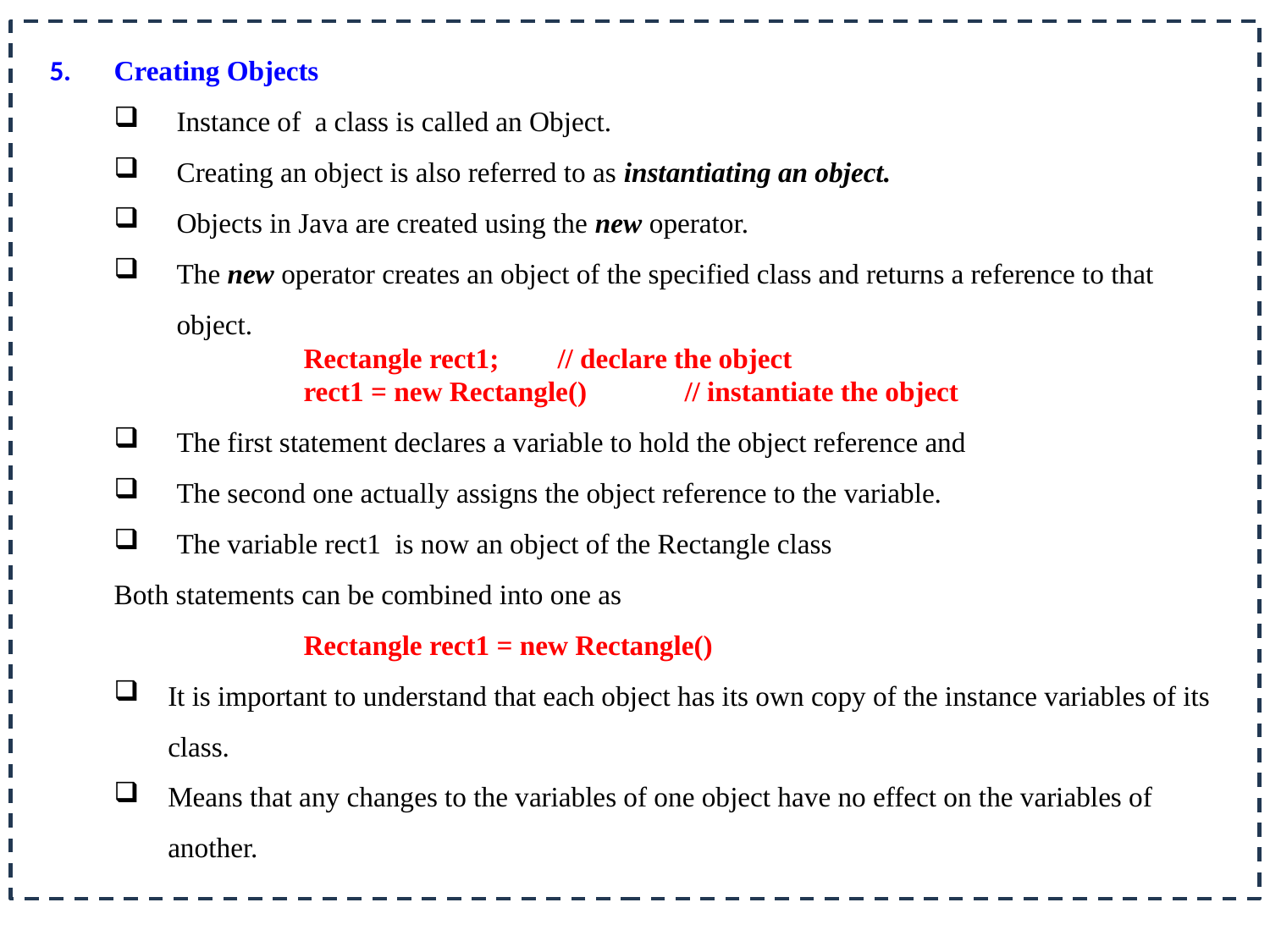

5.	Creating Objects
Instance of  a class is called an Object.
Creating an object is also referred to as instantiating an object.
Objects in Java are created using the new operator.
The new operator creates an object of the specified class and returns a reference to that object.
Rectangle rect1;	// declare the object
rect1 = new Rectangle()	// instantiate the object
The first statement declares a variable to hold the object reference and
The second one actually assigns the object reference to the variable.
The variable rect1  is now an object of the Rectangle class
 	Both statements can be combined into one as
	Rectangle rect1 = new Rectangle()
It is important to understand that each object has its own copy of the instance variables of its class.
Means that any changes to the variables of one object have no effect on the variables of another.